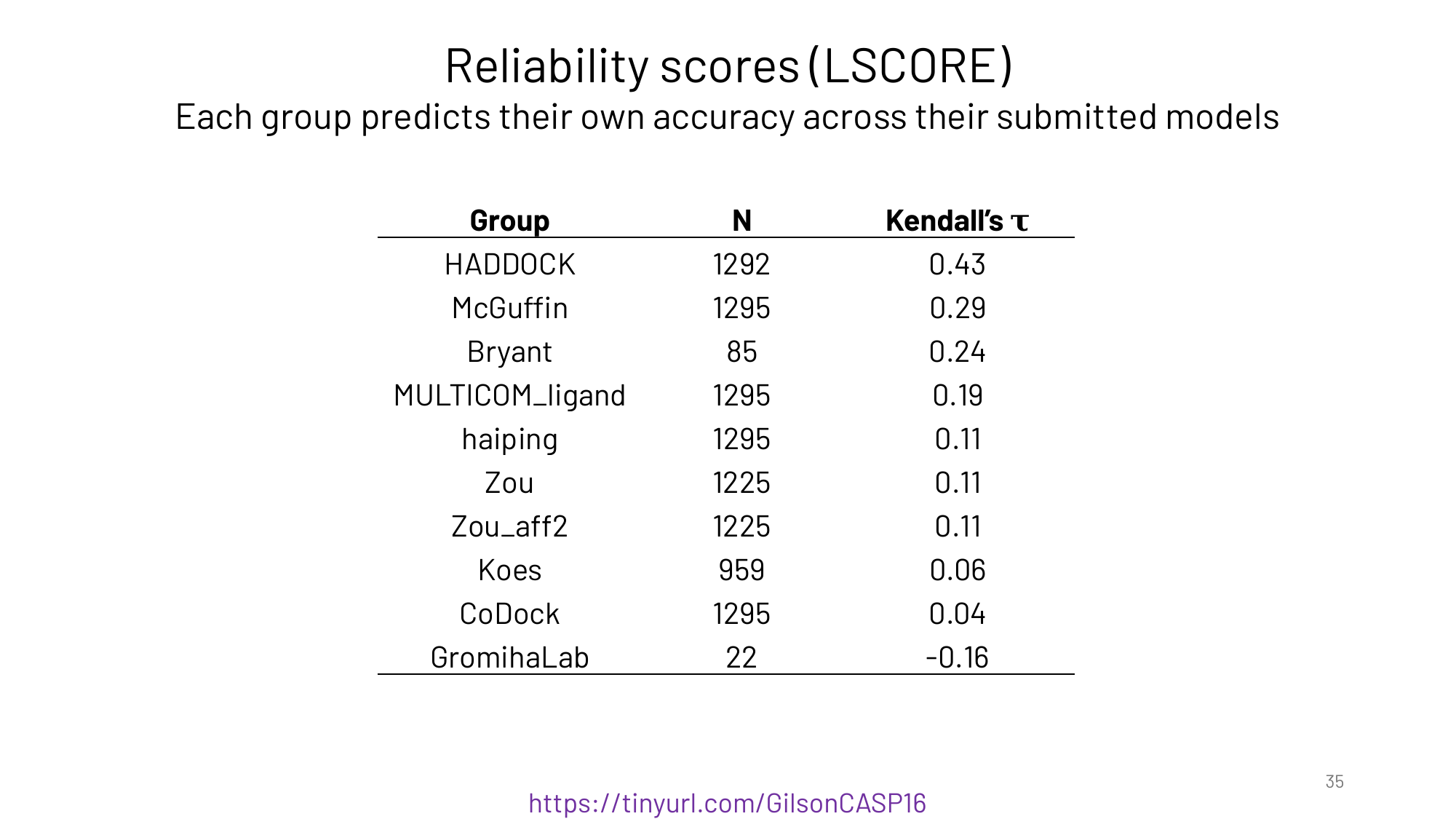

Reliability scores (LSCORE)
Each group predicts their own accuracy across their submitted models
| Group | N | Kendall’s 𝛕 |
| --- | --- | --- |
| HADDOCK | 1292 | 0.43 |
| McGuffin | 1295 | 0.29 |
| Bryant | 85 | 0.24 |
| MULTICOM\_ligand | 1295 | 0.19 |
| haiping | 1295 | 0.11 |
| Zou | 1225 | 0.11 |
| Zou\_aff2 | 1225 | 0.11 |
| Koes | 959 | 0.06 |
| CoDock | 1295 | 0.04 |
| GromihaLab | 22 | -0.16 |
35